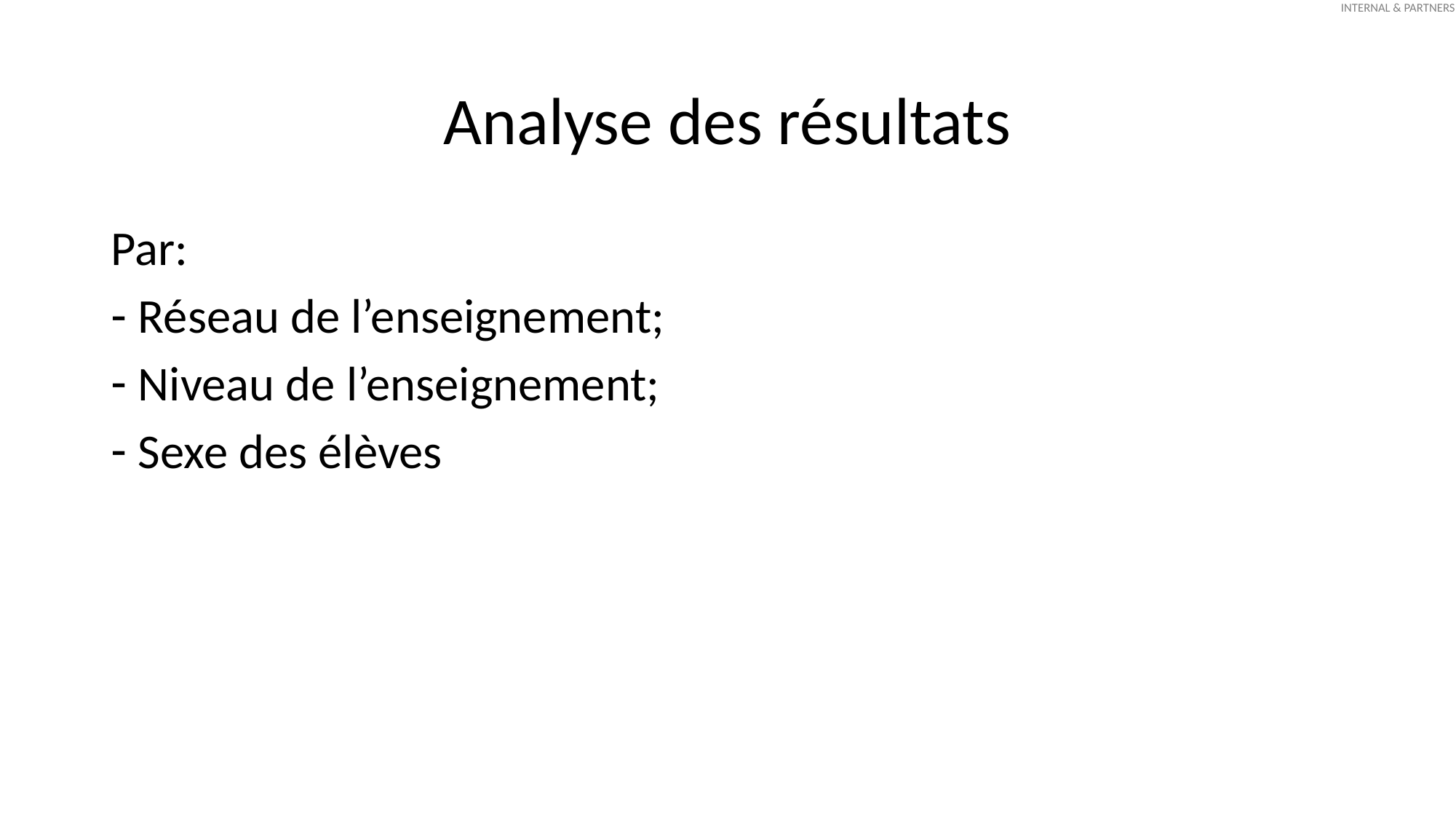

# Analyse des résultats
Par:
Réseau de l’enseignement;
Niveau de l’enseignement;
Sexe des élèves